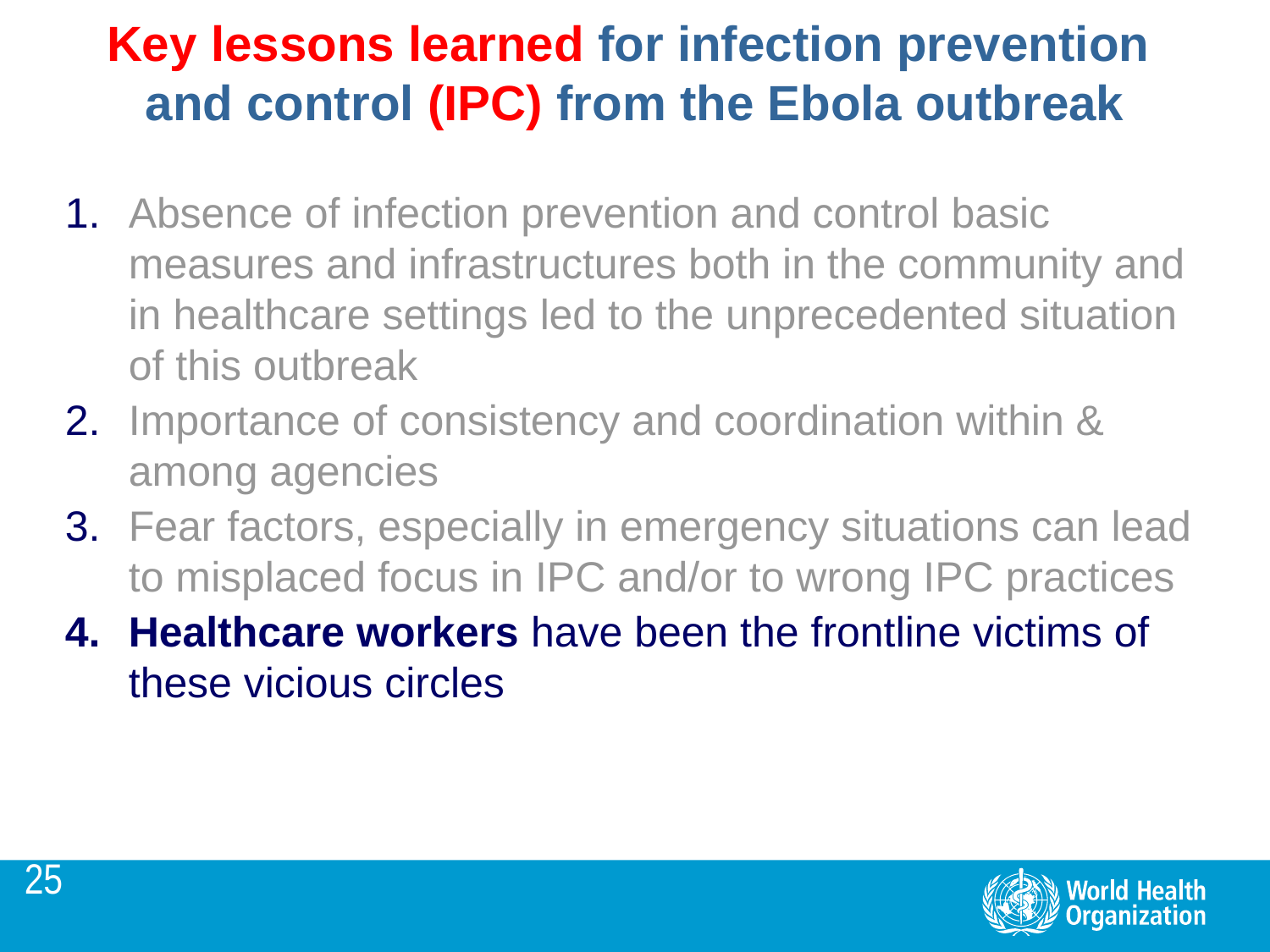

# Key lessons learned for infection prevention and control (IPC) from the Ebola outbreak
Absence of infection prevention and control basic measures and infrastructures both in the community and in healthcare settings led to the unprecedented situation of this outbreak
Importance of consistency and coordination within & among agencies
Fear factors, especially in emergency situations can lead to misplaced focus in IPC and/or to wrong IPC practices
Healthcare workers have been the frontline victims of these vicious circles